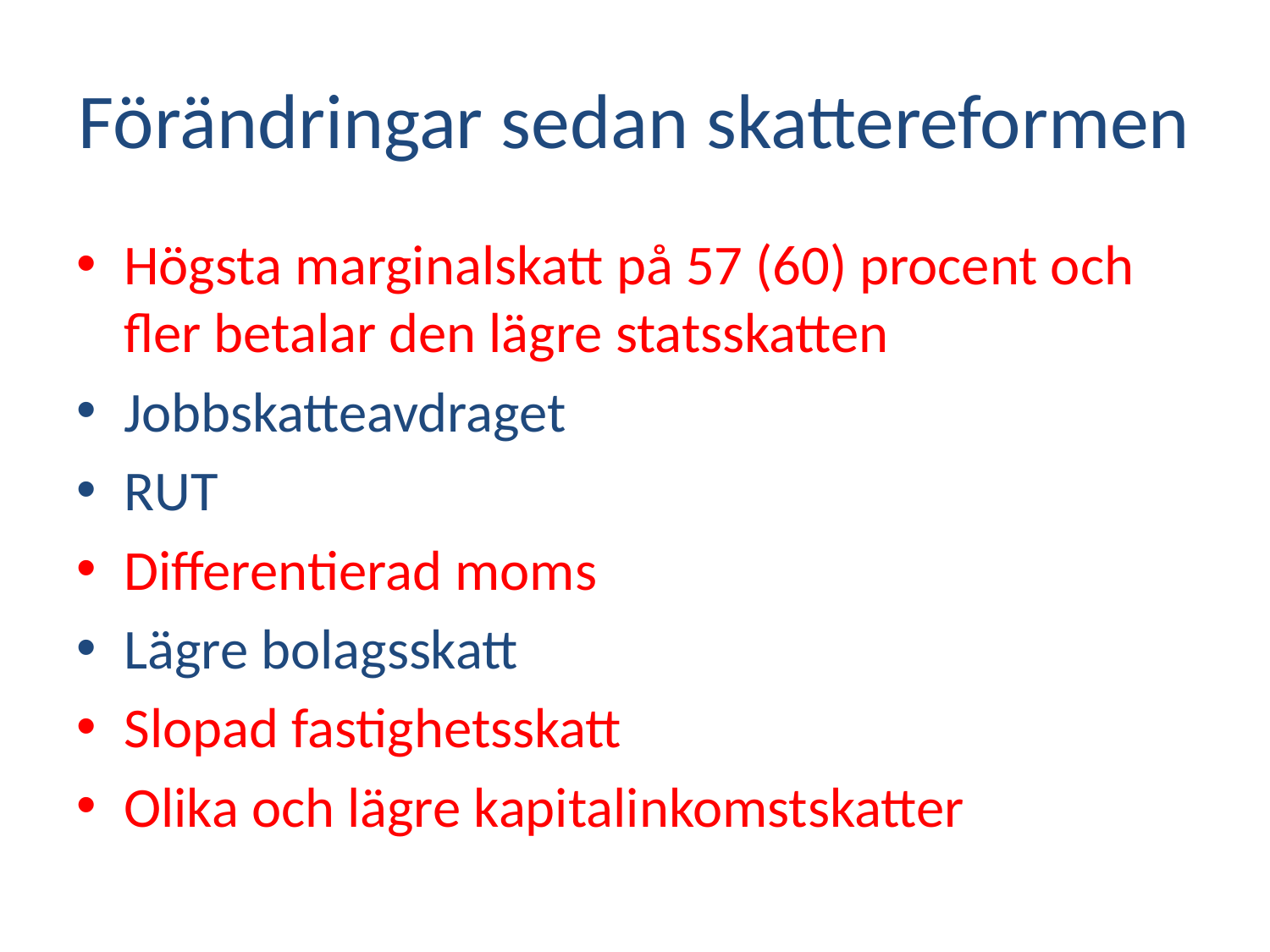

# Förändringar sedan skattereformen
Högsta marginalskatt på 57 (60) procent och fler betalar den lägre statsskatten
Jobbskatteavdraget
RUT
Differentierad moms
Lägre bolagsskatt
Slopad fastighetsskatt
Olika och lägre kapitalinkomstskatter